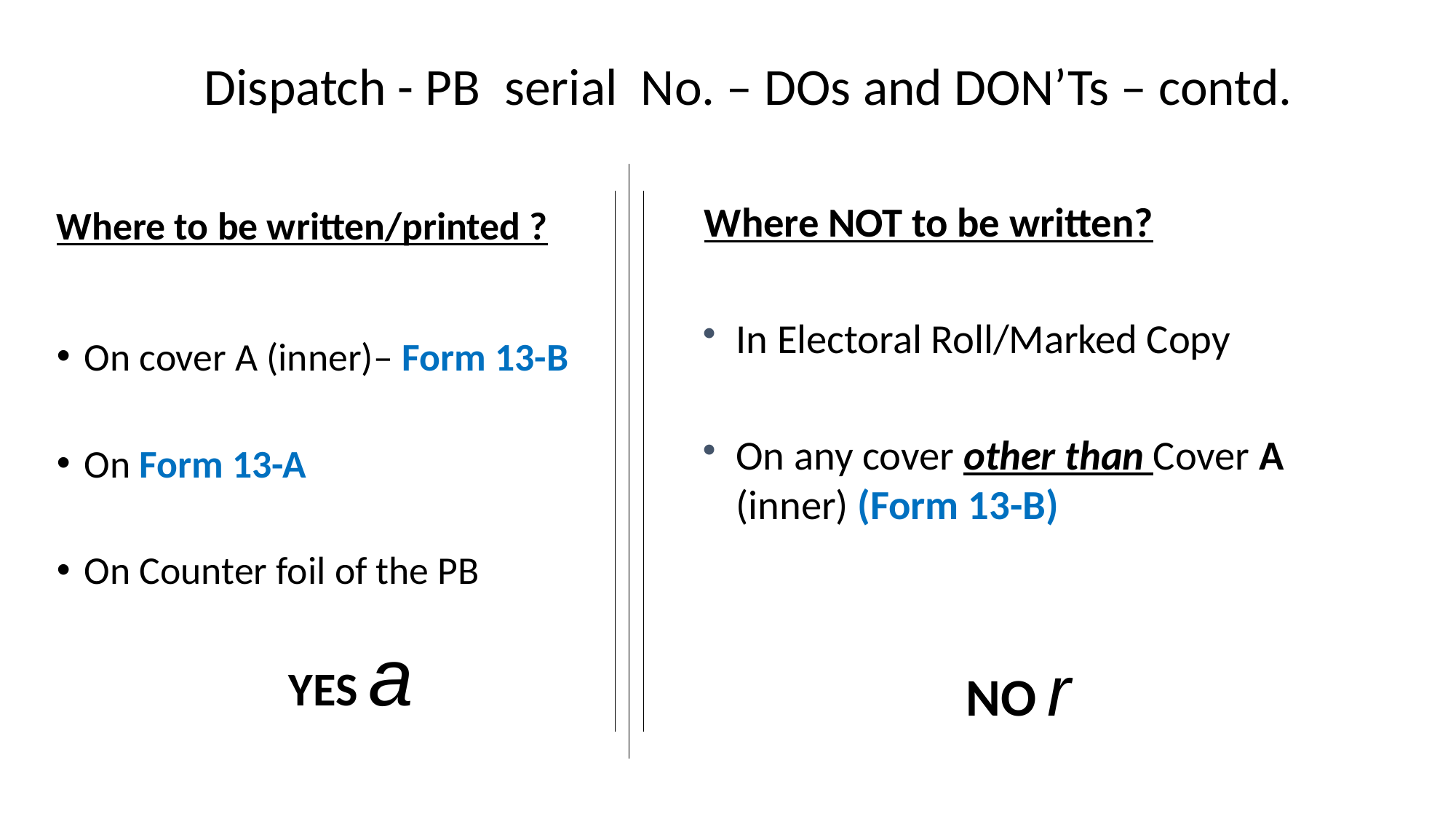

# Dispatch - PB  serial  No. – DOs and DON’Ts – contd.
Where NOT to be written?

In Electoral Roll/Marked Copy

On any cover other than Cover A (inner) (Form 13-B)

NO r
Where to be written/printed ?
On cover A (inner)– Form 13-B
On Form 13-A
On Counter foil of the PB
    YES a